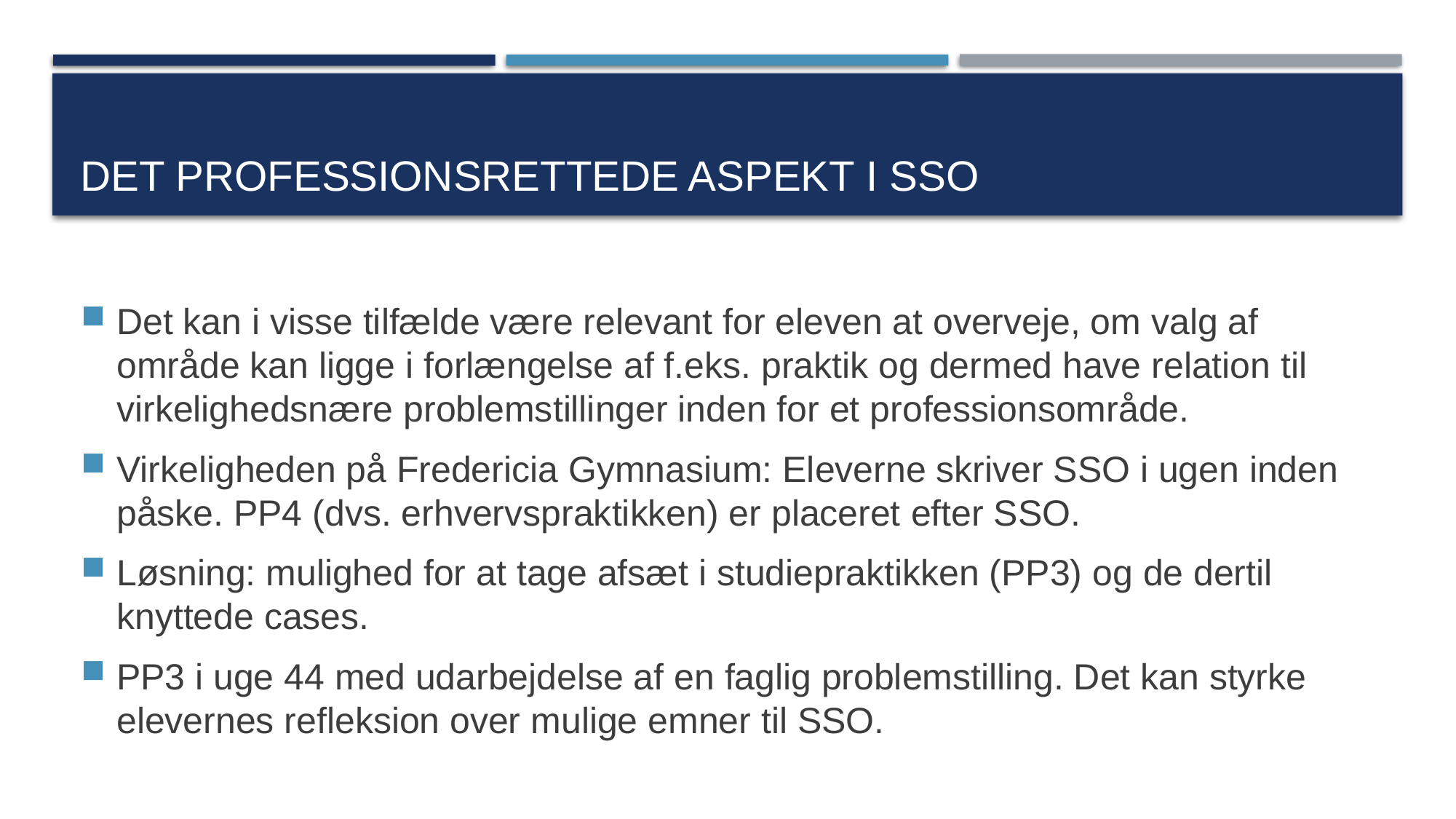

# Det professionsrettede aspekt i sso
Det kan i visse tilfælde være relevant for eleven at overveje, om valg af område kan ligge i forlængelse af f.eks. praktik og dermed have relation til virkelighedsnære problemstillinger inden for et professionsområde.
Virkeligheden på Fredericia Gymnasium: Eleverne skriver SSO i ugen inden påske. PP4 (dvs. erhvervspraktikken) er placeret efter SSO.
Løsning: mulighed for at tage afsæt i studiepraktikken (PP3) og de dertil knyttede cases.
PP3 i uge 44 med udarbejdelse af en faglig problemstilling. Det kan styrke elevernes refleksion over mulige emner til SSO.